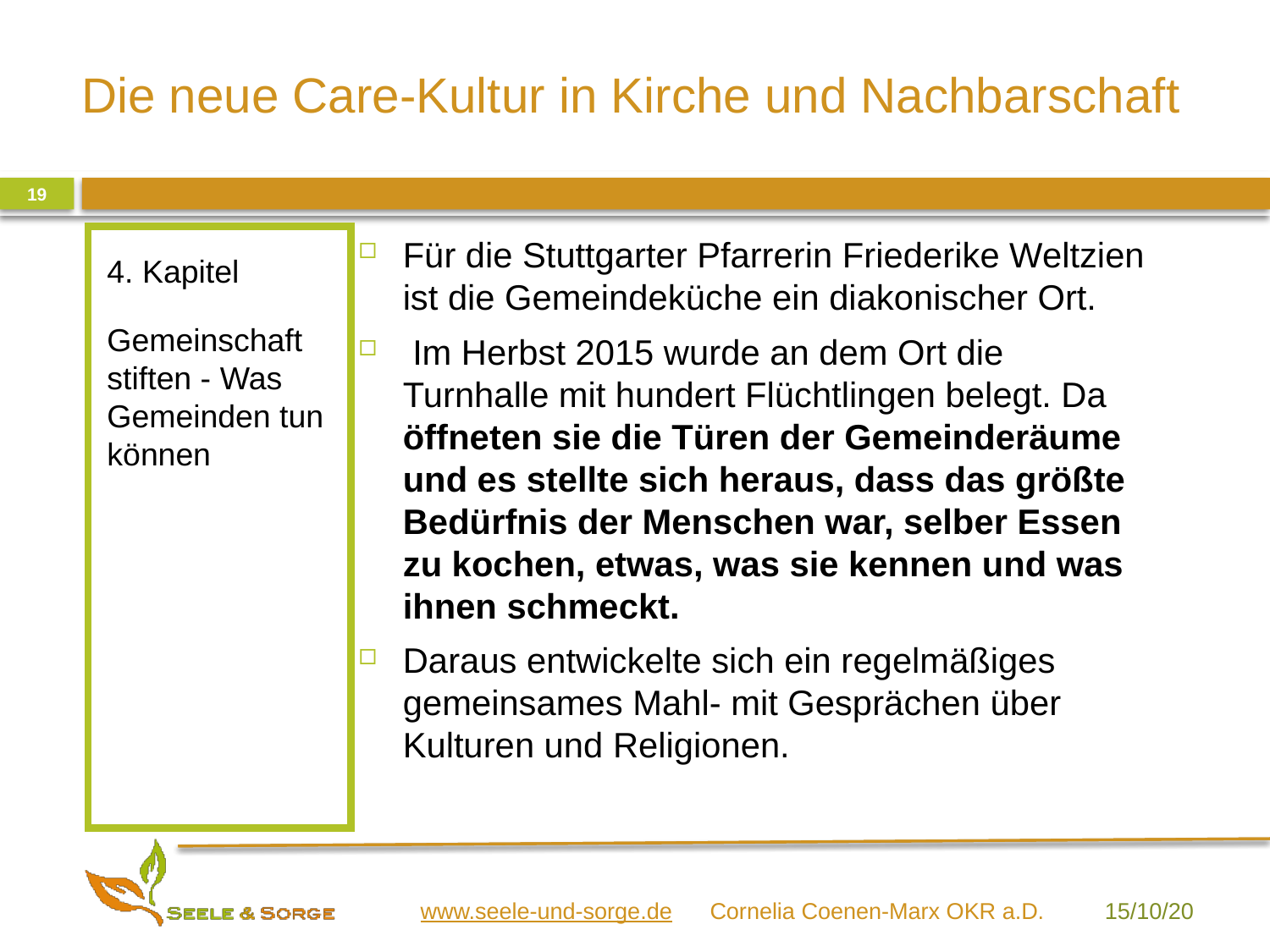

19
4. Kapitel
Gemeinschaft stiften - Was Gemeinden tun können

Für die Stuttgarter Pfarrerin Friederike Weltzien ist die Gemeindeküche ein diakonischer Ort.
 Im Herbst 2015 wurde an dem Ort die Turnhalle mit hundert Flüchtlingen belegt. Da öffneten sie die Türen der Gemeinderäume und es stellte sich heraus, dass das größte Bedürfnis der Menschen war, selber Essen zu kochen, etwas, was sie kennen und was ihnen schmeckt.
Daraus entwickelte sich ein regelmäßiges gemeinsames Mahl- mit Gesprächen über Kulturen und Religionen.